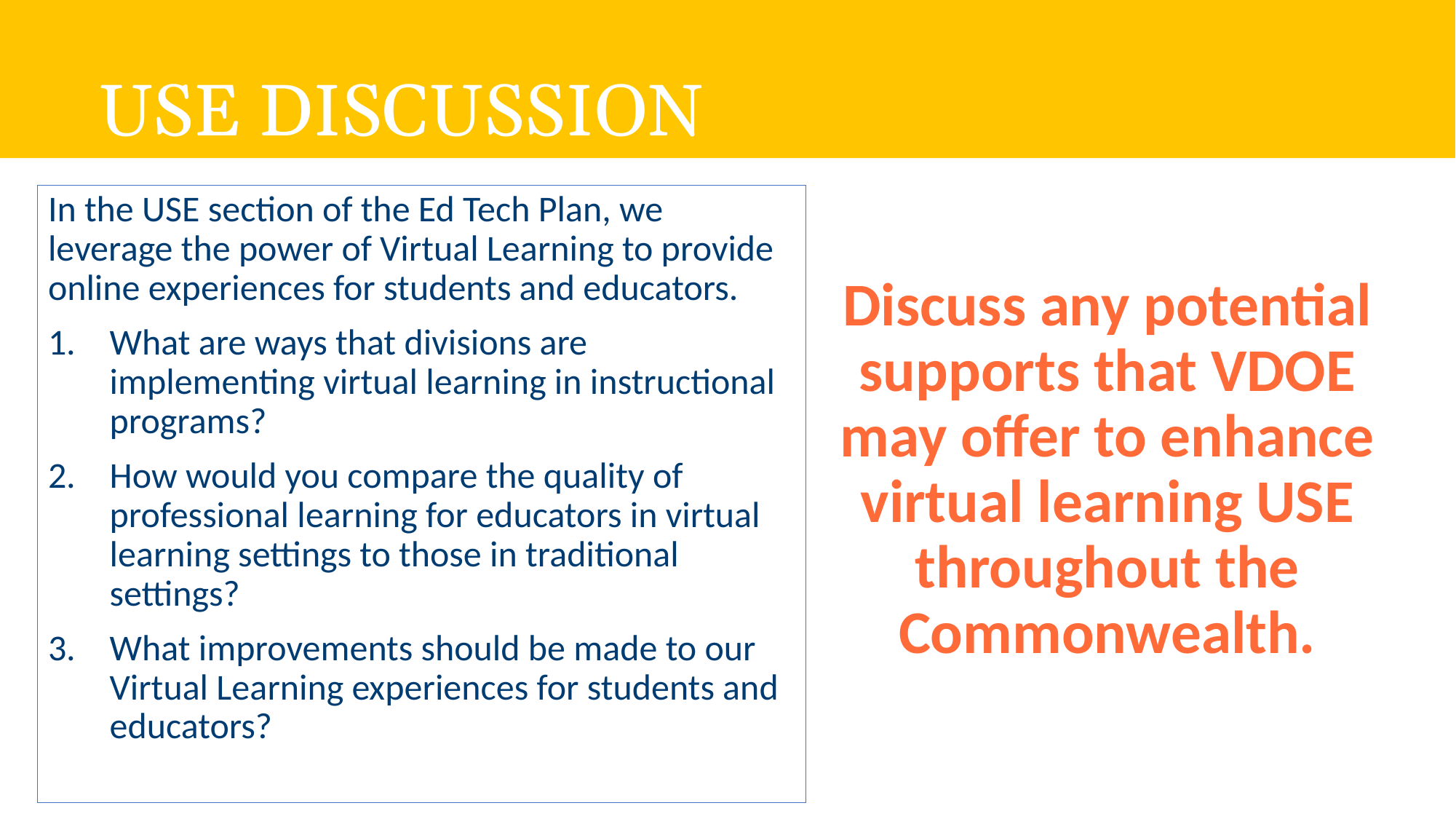

# Use Discussion
In the USE section of the Ed Tech Plan, we leverage the power of Virtual Learning to provide online experiences for students and educators.
What are ways that divisions are implementing virtual learning in instructional programs?
How would you compare the quality of professional learning for educators in virtual learning settings to those in traditional settings?
What improvements should be made to our Virtual Learning experiences for students and educators?
Discuss any potential supports that VDOE may offer to enhance virtual learning USE throughout the Commonwealth.